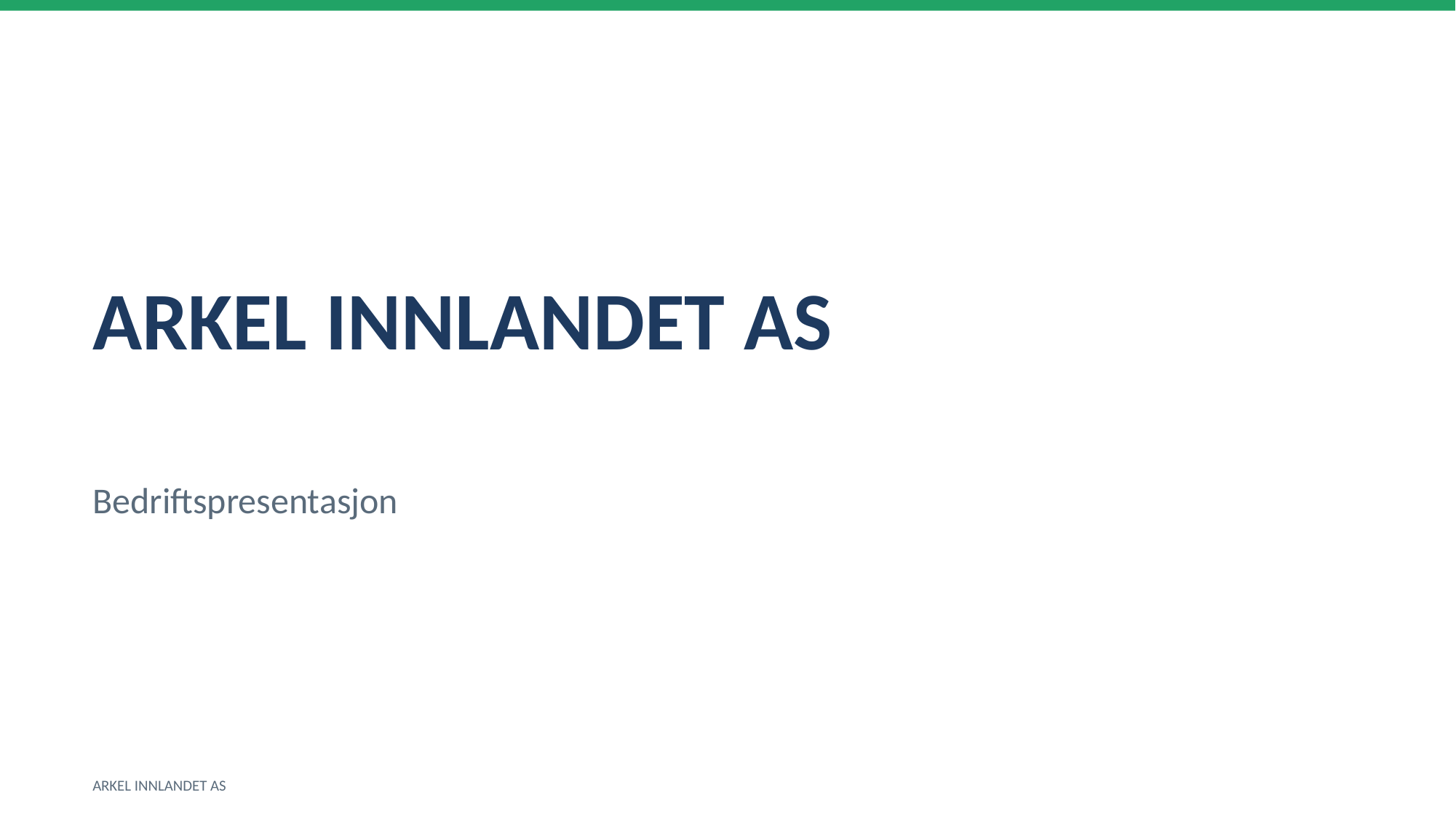

ARKEL INNLANDET AS
Bedriftspresentasjon
ARKEL INNLANDET AS